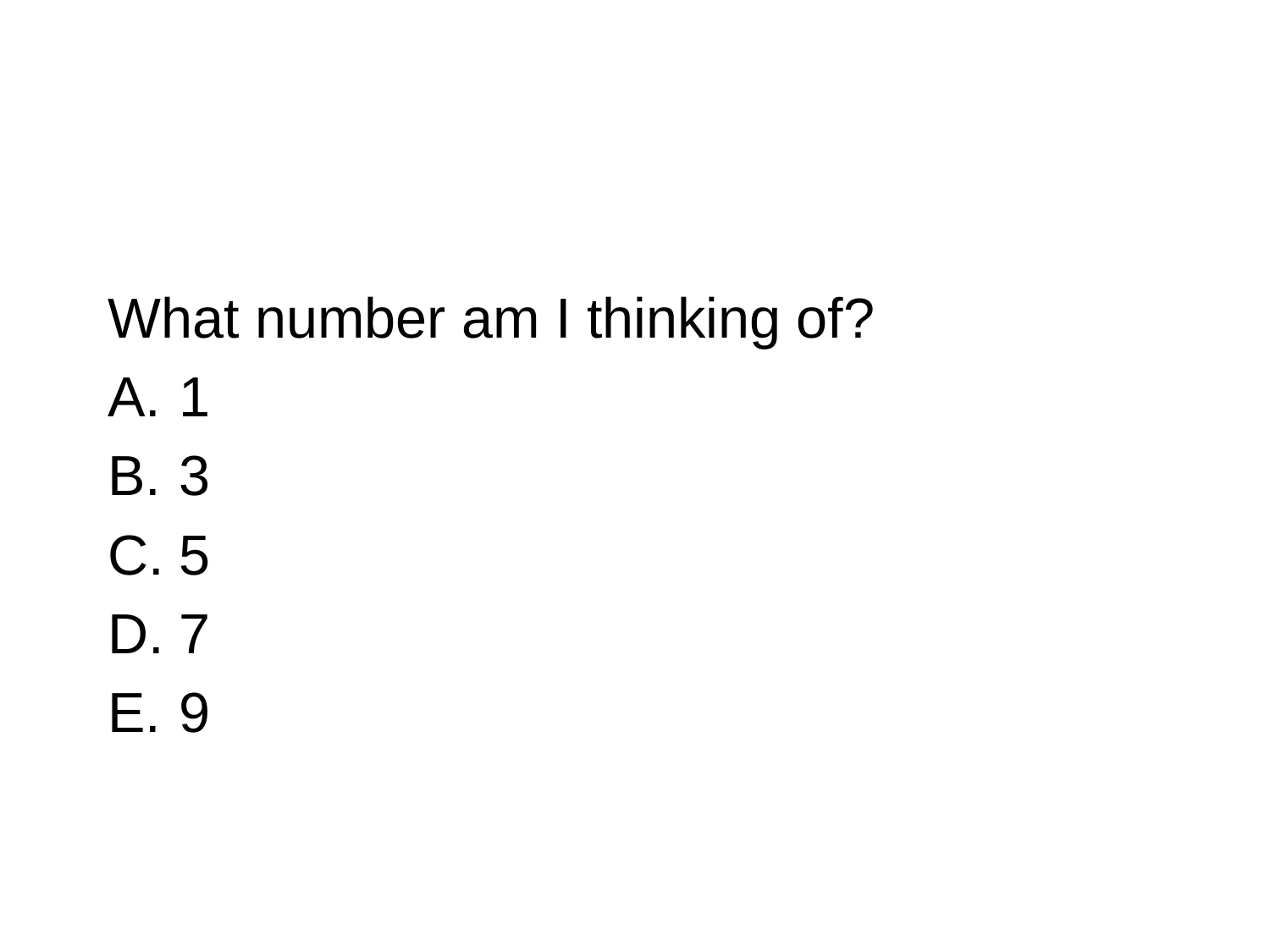

What number am I thinking of?
1
3
5
7
9